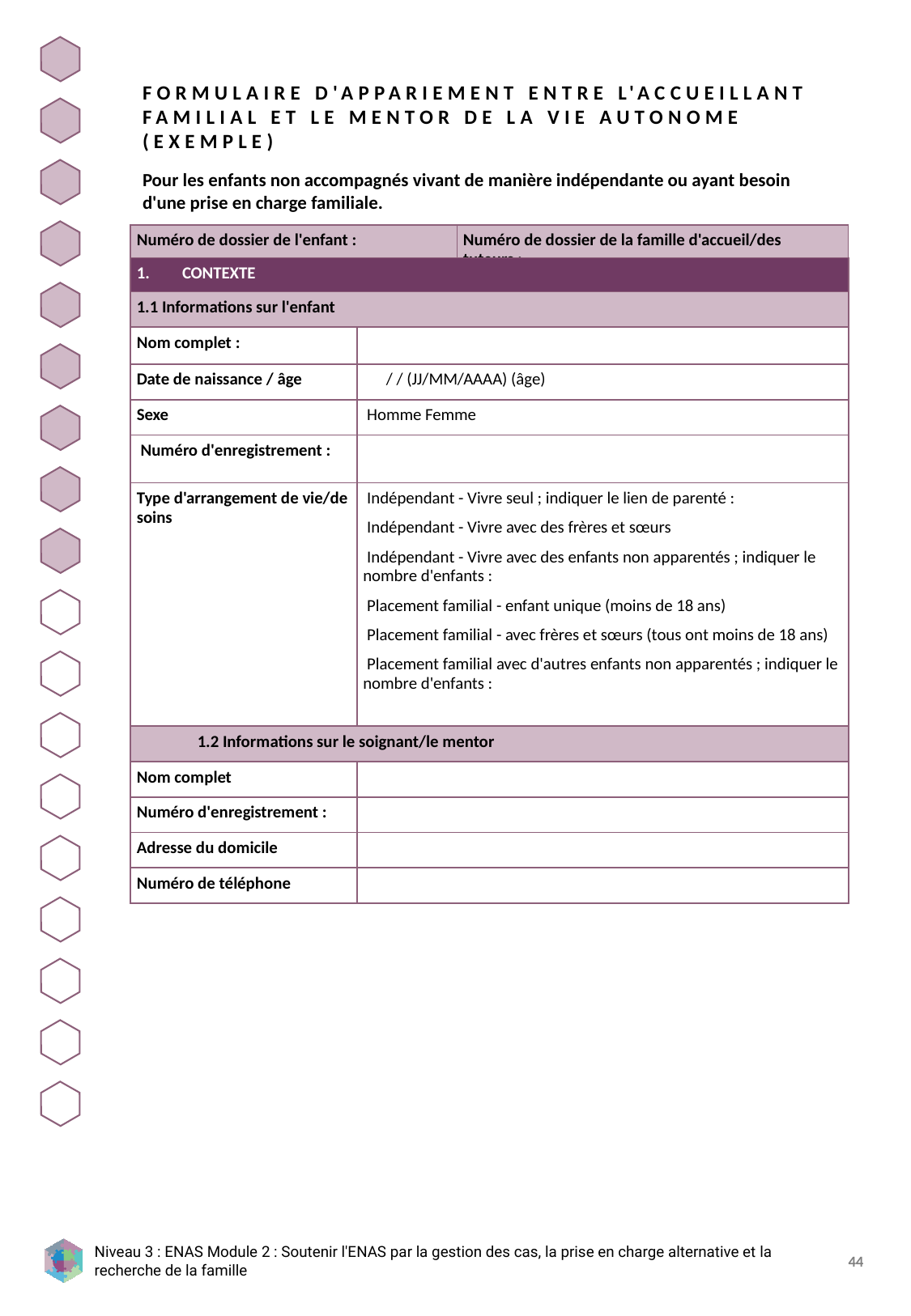

FORMULAIRE D'APPARIEMENT ENTRE L'ACCUEILLANT FAMILIAL ET LE MENTOR DE LA VIE AUTONOME (EXEMPLE)

Pour les enfants non accompagnés vivant de manière indépendante ou ayant besoin d'une prise en charge familiale.

| Numéro de dossier de l'enfant : | Numéro de dossier de la famille d'accueil/des tuteurs : |
| --- | --- |
| CONTEXTE |
| --- |

| 1.1 Informations sur l'enfant |  |
| --- | --- |
| Nom complet : |  |
| Date de naissance / âge | / / (JJ/MM/AAAA) (âge) |
| Sexe | Homme Femme |
| Numéro d'enregistrement : |  |
| Type d'arrangement de vie/de soins | Indépendant - Vivre seul ; indiquer le lien de parenté : Indépendant - Vivre avec des frères et sœurs Indépendant - Vivre avec des enfants non apparentés ; indiquer le nombre d'enfants : Placement familial - enfant unique (moins de 18 ans) Placement familial - avec frères et sœurs (tous ont moins de 18 ans) Placement familial avec d'autres enfants non apparentés ; indiquer le nombre d'enfants : |

| 1.2 Informations sur le soignant/le mentor |  |
| --- | --- |
| Nom complet |  |
| Numéro d'enregistrement : |  |
| Adresse du domicile |  |
| Numéro de téléphone |  |